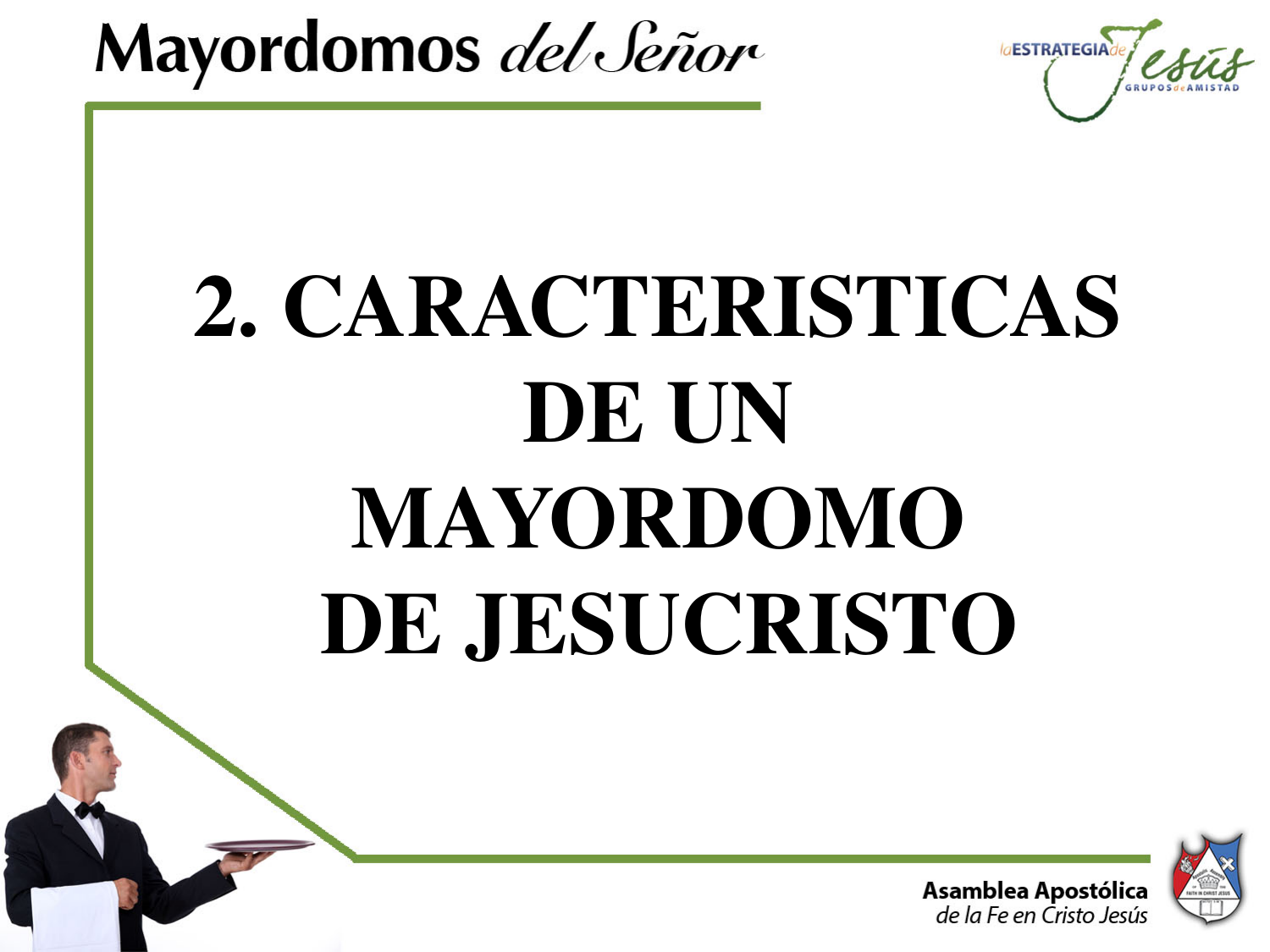

# 2. CARACTERISTICAS DE UN MAYORDOMO DE JESUCRISTO